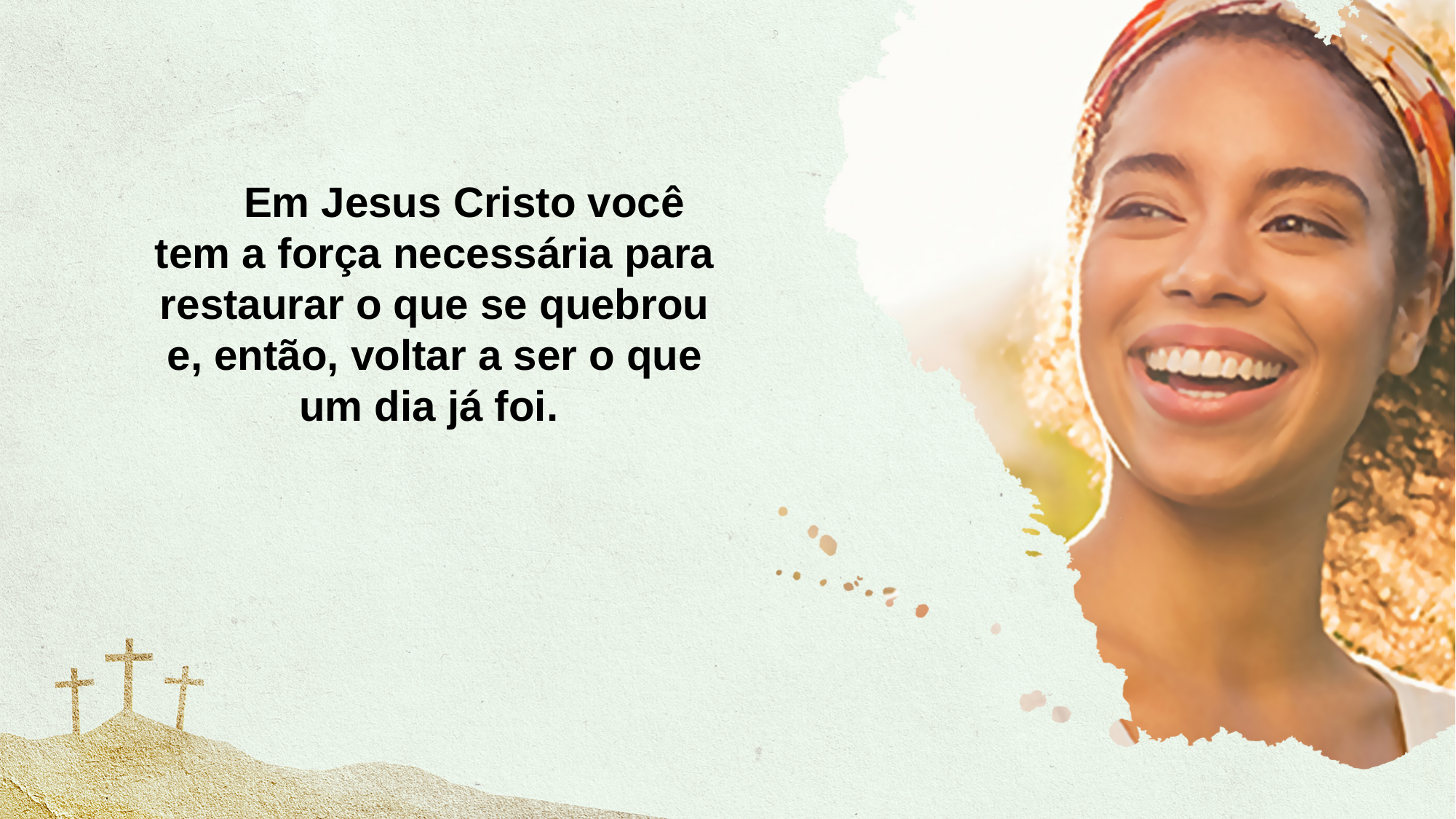

Em Jesus Cristo você tem a força necessária para restaurar o que se quebrou e, então, voltar a ser o que um dia já foi.